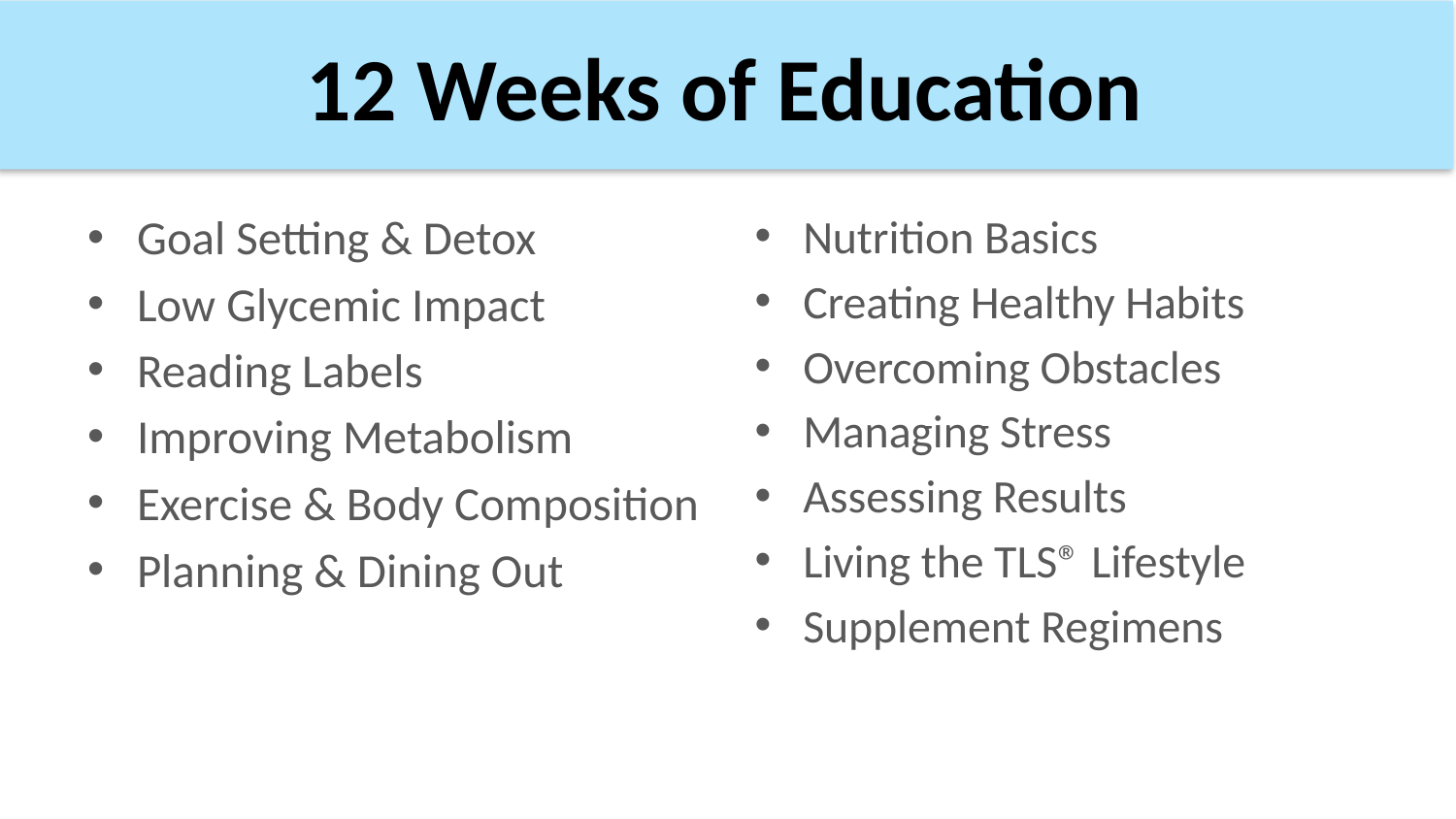

12 Weeks of Education
Goal Setting & Detox
Low Glycemic Impact
Reading Labels
Improving Metabolism
Exercise & Body Composition
Planning & Dining Out
Nutrition Basics
Creating Healthy Habits
Overcoming Obstacles
Managing Stress
Assessing Results
Living the TLS® Lifestyle
Supplement Regimens